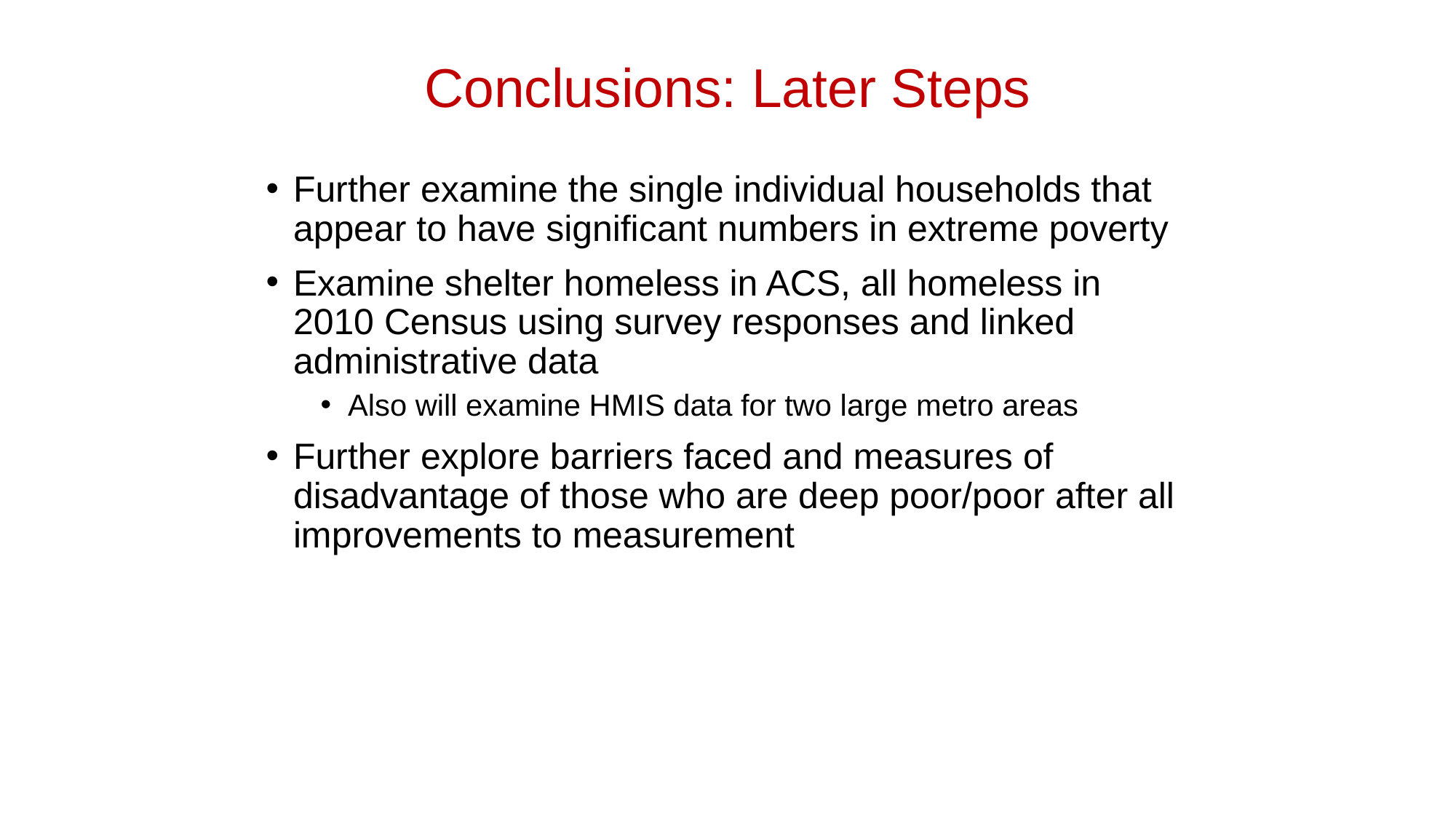

# Conclusions: Later Steps
Further examine the single individual households that appear to have significant numbers in extreme poverty
Examine shelter homeless in ACS, all homeless in 2010 Census using survey responses and linked administrative data
Also will examine HMIS data for two large metro areas
Further explore barriers faced and measures of disadvantage of those who are deep poor/poor after all improvements to measurement